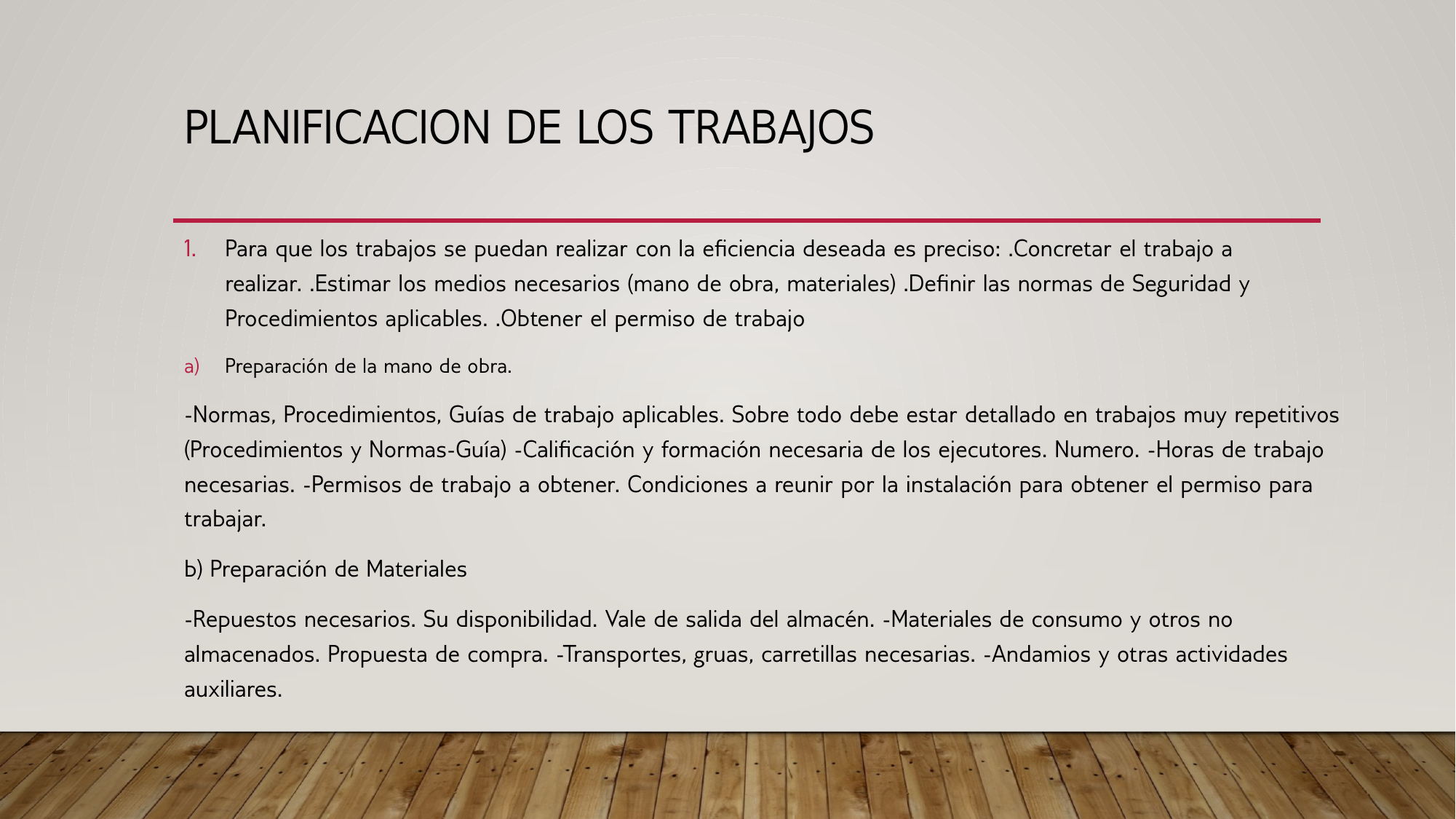

# PLANIFICACION DE LOS TRABAJOS
Para que los trabajos se puedan realizar con la eficiencia deseada es preciso: .Concretar el trabajo a realizar. .Estimar los medios necesarios (mano de obra, materiales) .Definir las normas de Seguridad y Procedimientos aplicables. .Obtener el permiso de trabajo
Preparación de la mano de obra.
-Normas, Procedimientos, Guías de trabajo aplicables. Sobre todo debe estar detallado en trabajos muy repetitivos (Procedimientos y Normas-Guía) -Calificación y formación necesaria de los ejecutores. Numero. -Horas de trabajo necesarias. -Permisos de trabajo a obtener. Condiciones a reunir por la instalación para obtener el permiso para trabajar.
b) Preparación de Materiales
-Repuestos necesarios. Su disponibilidad. Vale de salida del almacén. -Materiales de consumo y otros no almacenados. Propuesta de compra. -Transportes, gruas, carretillas necesarias. -Andamios y otras actividades auxiliares.